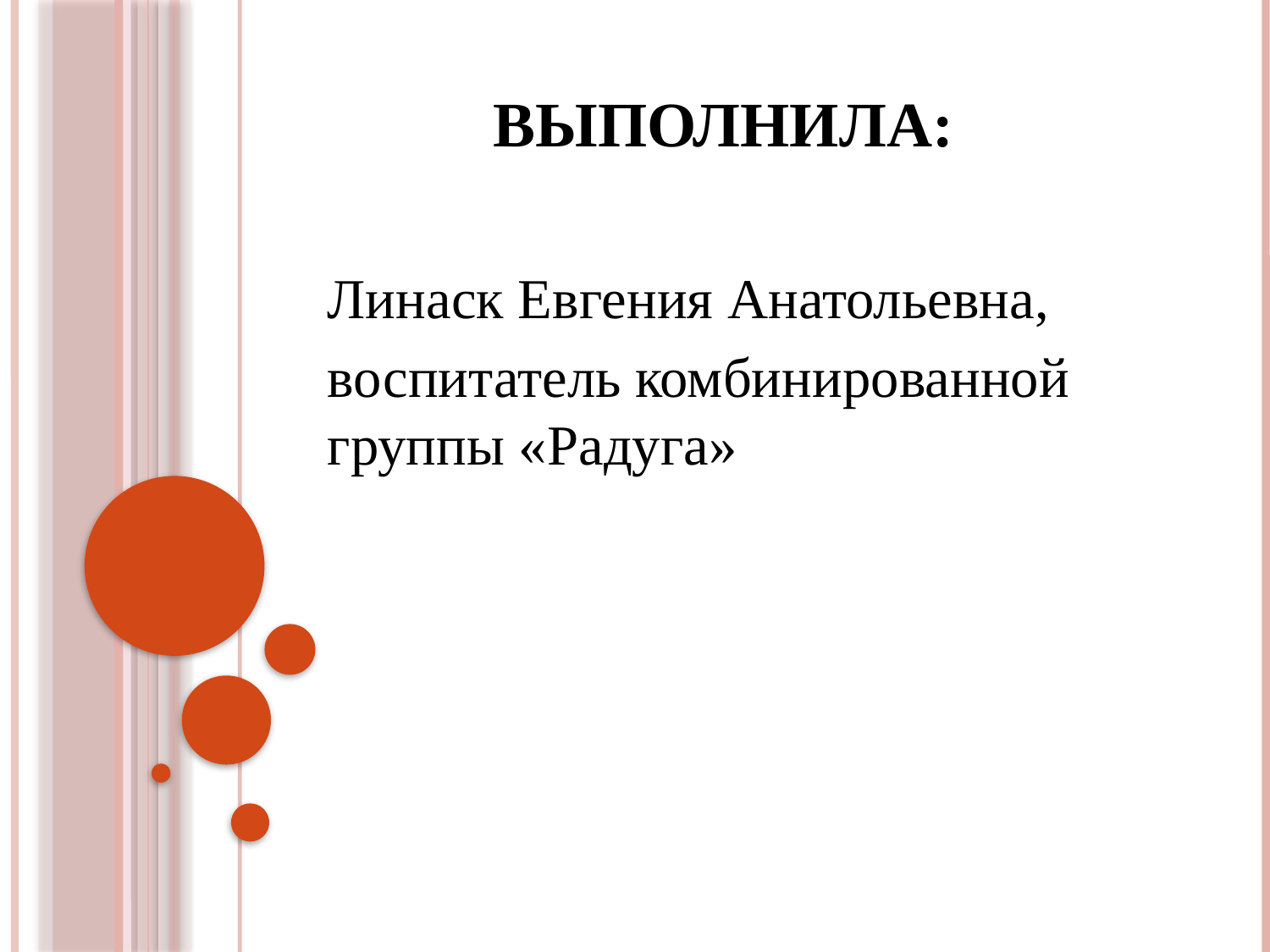

# Выполнила:
Линаск Евгения Анатольевна,
воспитатель комбинированной группы «Радуга»